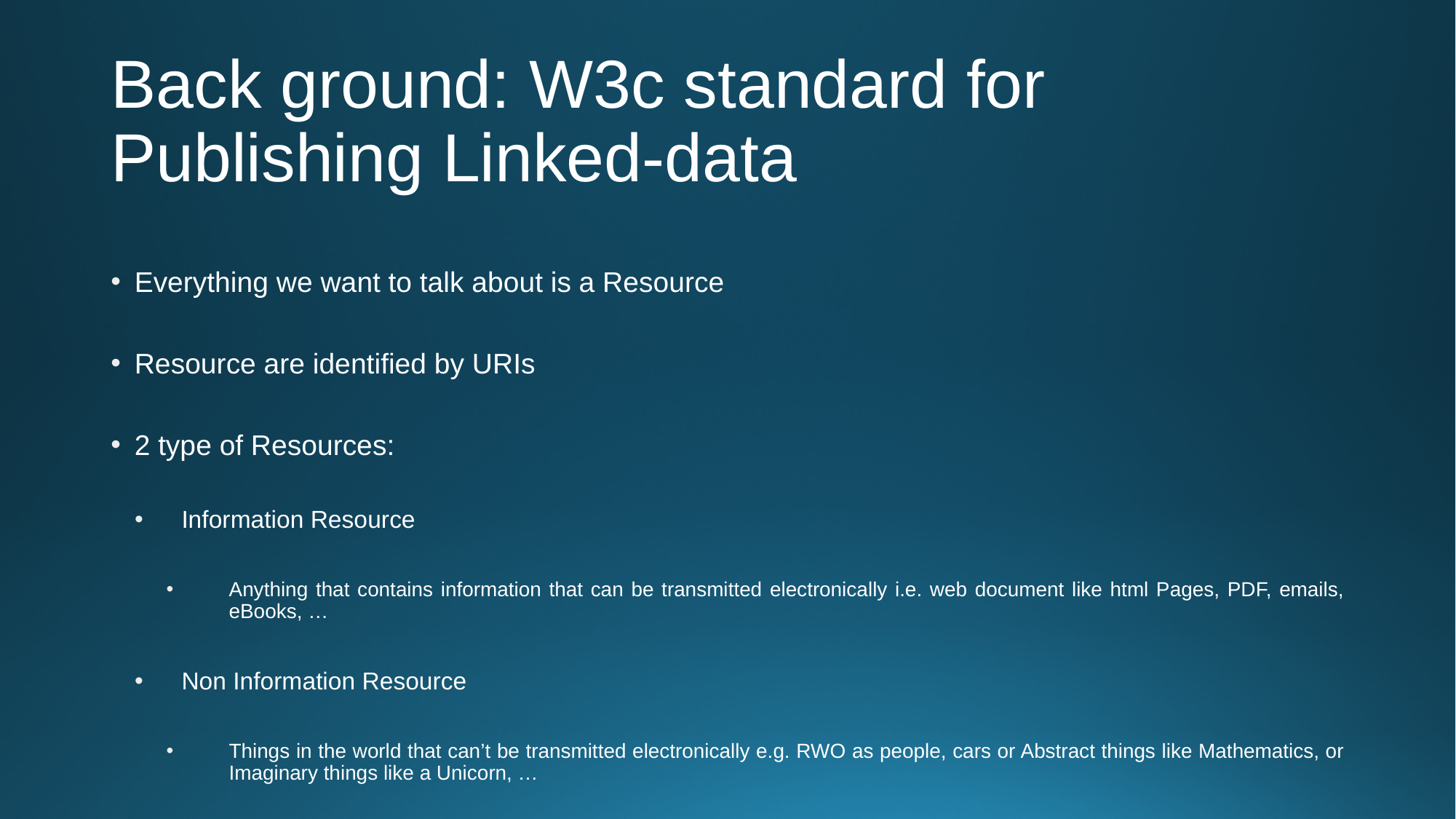

# Back ground: W3c standard for Publishing Linked-data

Everything we want to talk about is a Resource

Resource are identified by URIs

2 type of Resources:

Information Resource

Anything that contains information that can be transmitted electronically i.e. web document like html Pages, PDF, emails, eBooks, …

Non Information Resource

Things in the world that can’t be transmitted electronically e.g. RWO as people, cars or Abstract things like Mathematics, or Imaginary things like a Unicorn, …